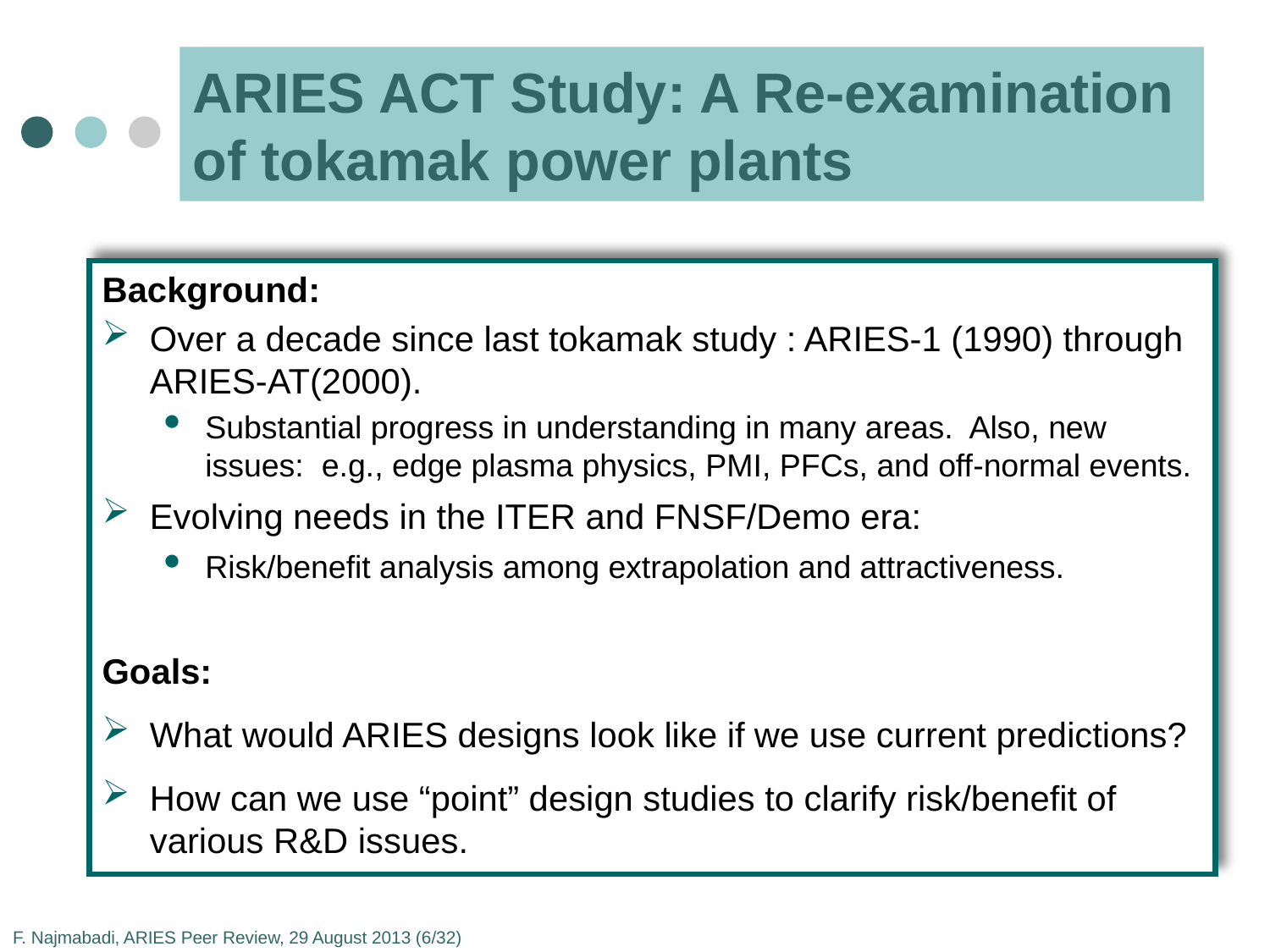

# ARIES ACT Study: A Re-examination of tokamak power plants
Background:
Over a decade since last tokamak study : ARIES-1 (1990) through ARIES-AT(2000).
Substantial progress in understanding in many areas.  Also, new issues:  e.g., edge plasma physics, PMI, PFCs, and off-normal events.
Evolving needs in the ITER and FNSF/Demo era:
Risk/benefit analysis among extrapolation and attractiveness.

Goals:
What would ARIES designs look like if we use current predictions?
How can we use “point” design studies to clarify risk/benefit of various R&D issues.

F. Najmabadi, ARIES Peer Review, 29 August 2013 (6/32)